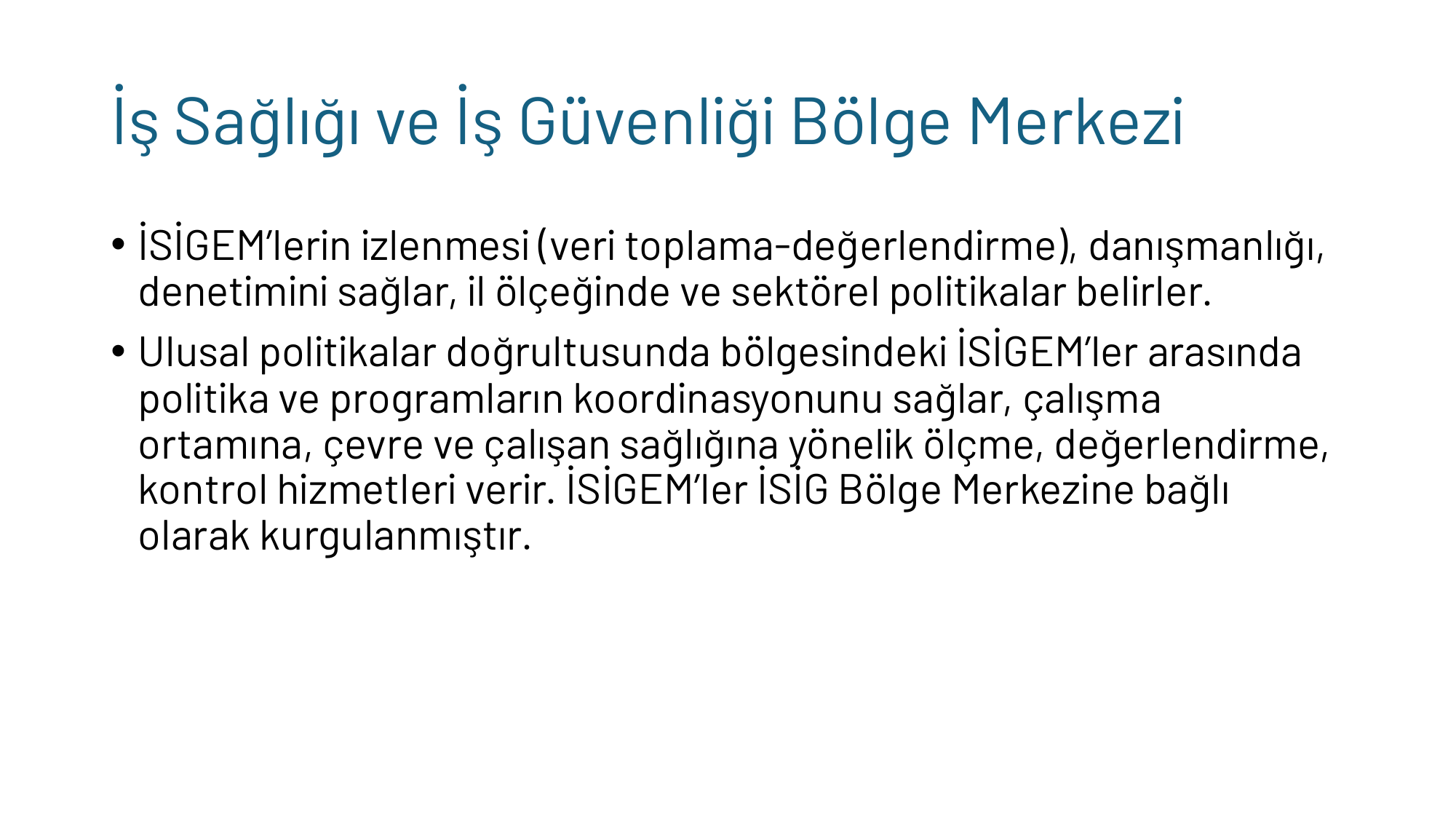

# İş Sağlığı ve İş Güvenliği Bölge Merkezi
İSİGEM’lerin izlenmesi (veri toplama-değerlendirme), danışmanlığı, denetimini sağlar, il ölçeğinde ve sektörel politikalar belirler.
Ulusal politikalar doğrultusunda bölgesindeki İSİGEM’ler arasında politika ve programların koordinasyonunu sağlar, çalışma ortamına, çevre ve çalışan sağlığına yönelik ölçme, değerlendirme, kontrol hizmetleri verir. İSİGEM’ler İSİG Bölge Merkezine bağlı olarak kurgulanmıştır.